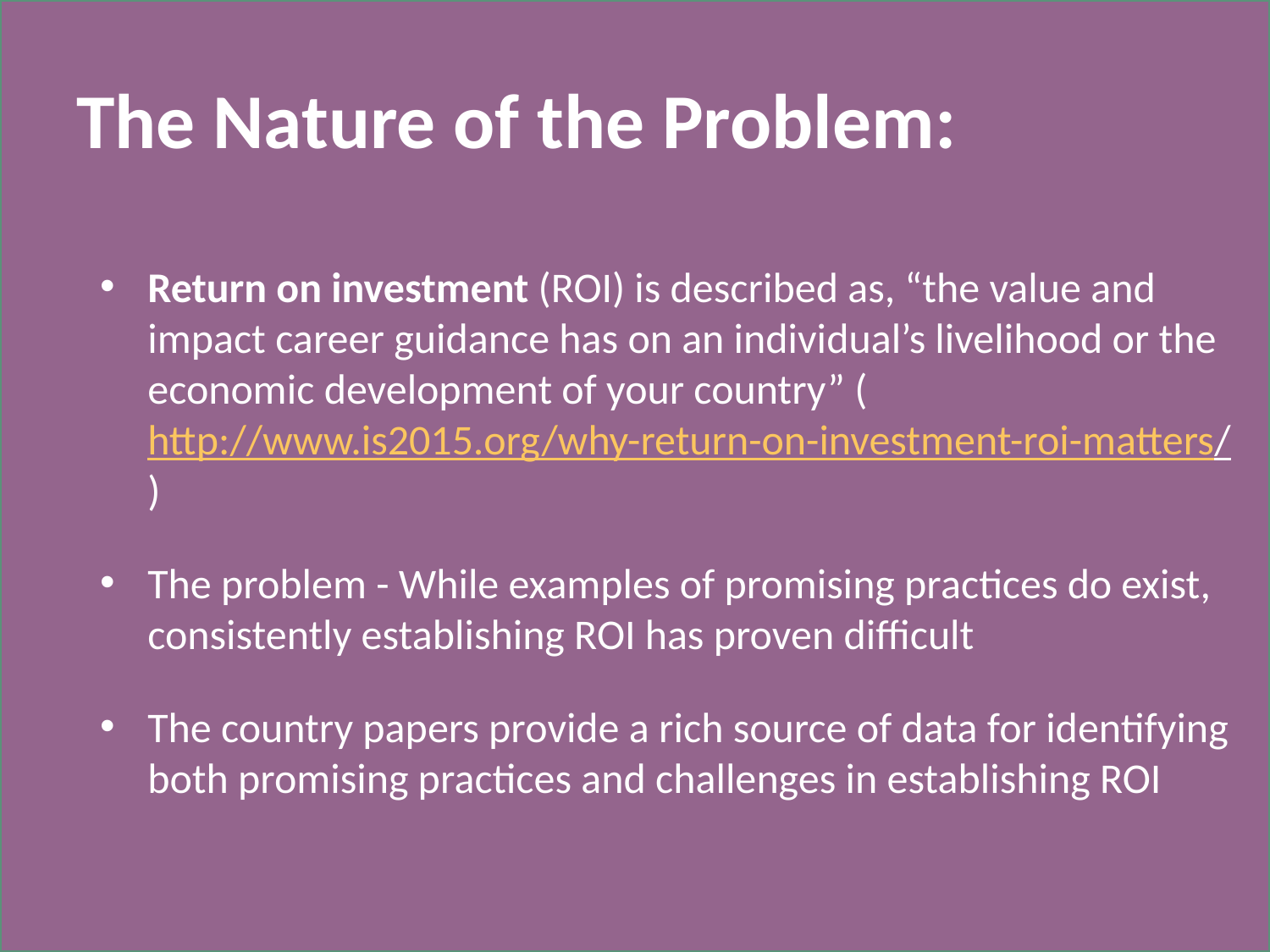

# The Nature of the Problem:
Return on investment (ROI) is described as, “the value and impact career guidance has on an individual’s livelihood or the economic development of your country” (http://www.is2015.org/why-return-on-investment-roi-matters/)
The problem - While examples of promising practices do exist, consistently establishing ROI has proven difficult
The country papers provide a rich source of data for identifying both promising practices and challenges in establishing ROI